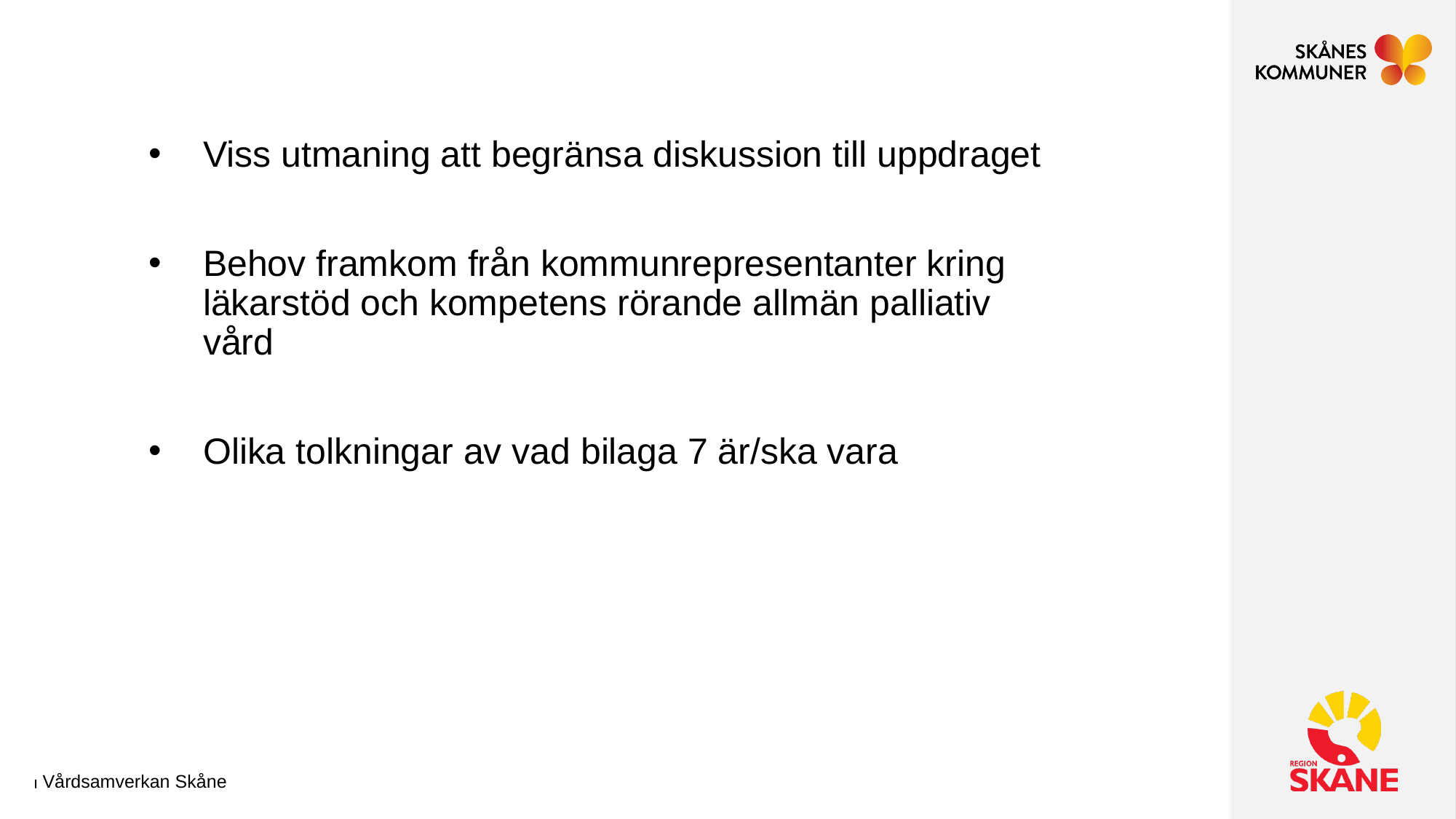

Viss utmaning att begränsa diskussion till uppdraget

Behov framkom från kommunrepresentanter kring läkarstöd och kompetens rörande allmän palliativ vård

Olika tolkningar av vad bilaga 7 är/ska vara